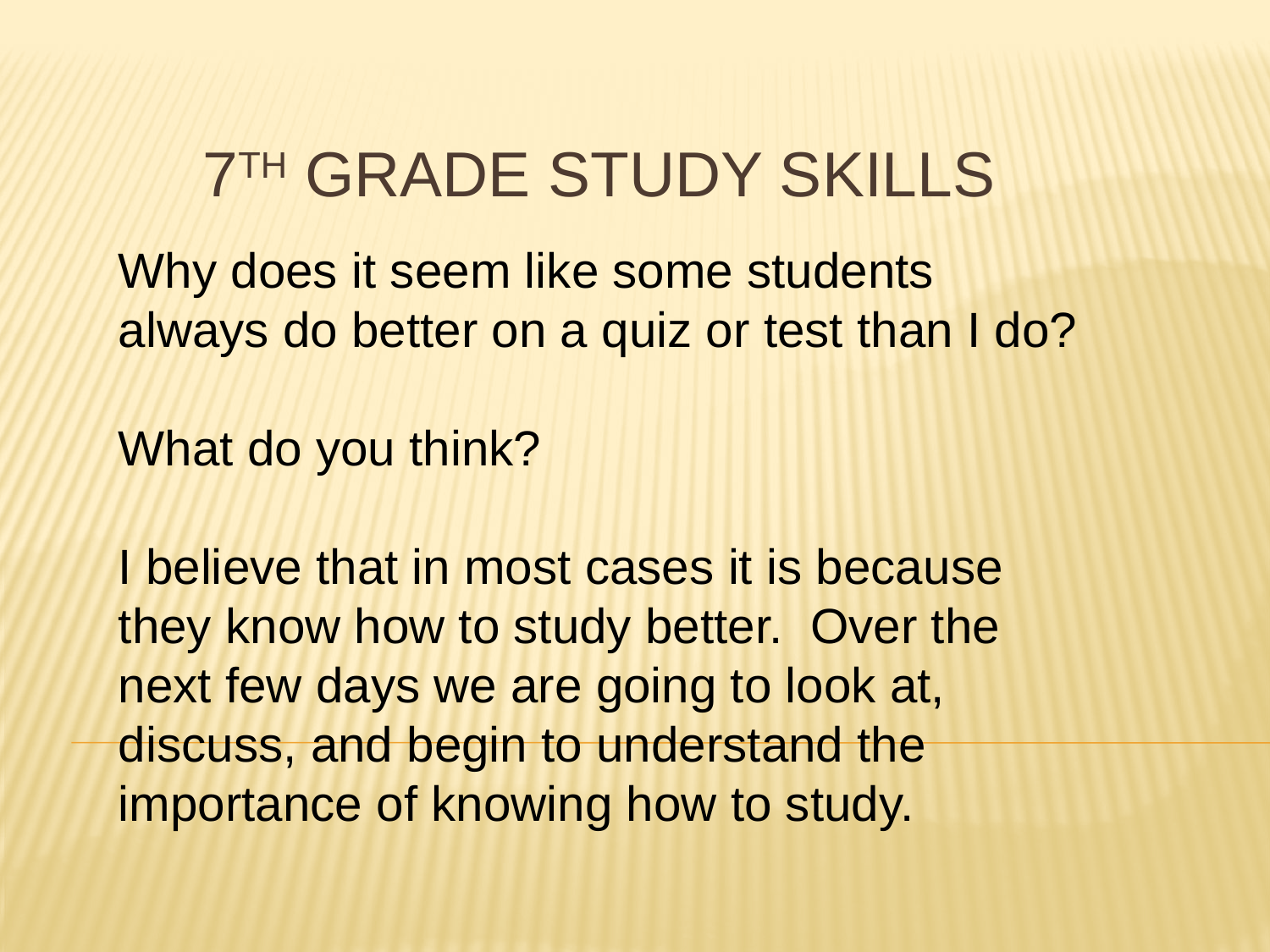

# 7th Grade Study Skills
Why does it seem like some students always do better on a quiz or test than I do?

What do you think?

I believe that in most cases it is because they know how to study better.  Over the next few days we are going to look at, discuss, and begin to understand the importance of knowing how to study.